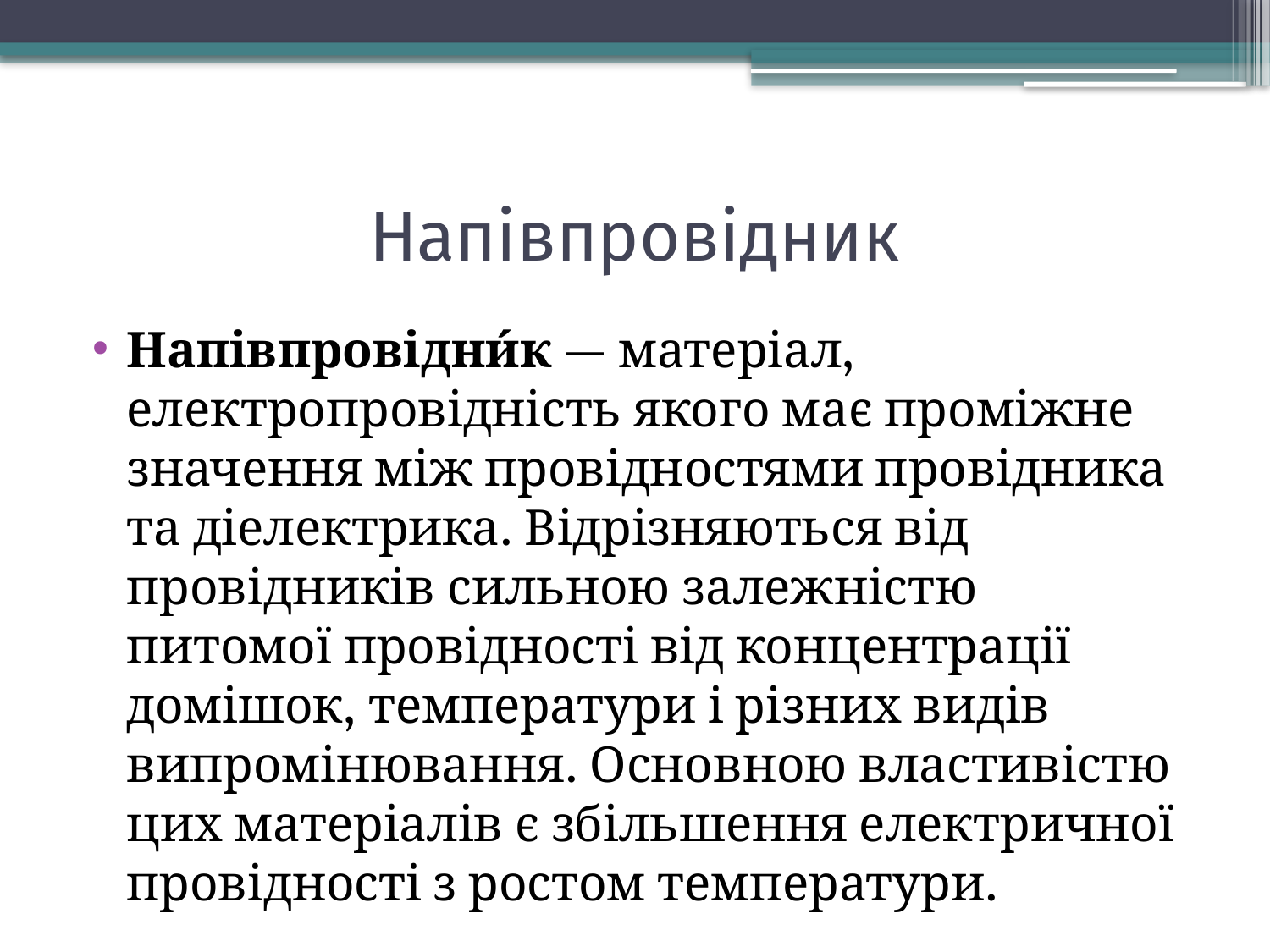

# Напівпровідник
Напівпровідни́к — матеріал, електропровідність якого має проміжне значення між провідностями провідника та діелектрика. Відрізняються від провідників сильною залежністю питомої провідності від концентрації домішок, температури і різних видів випромінювання. Основною властивістю цих матеріалів є збільшення електричної провідності з ростом температури.